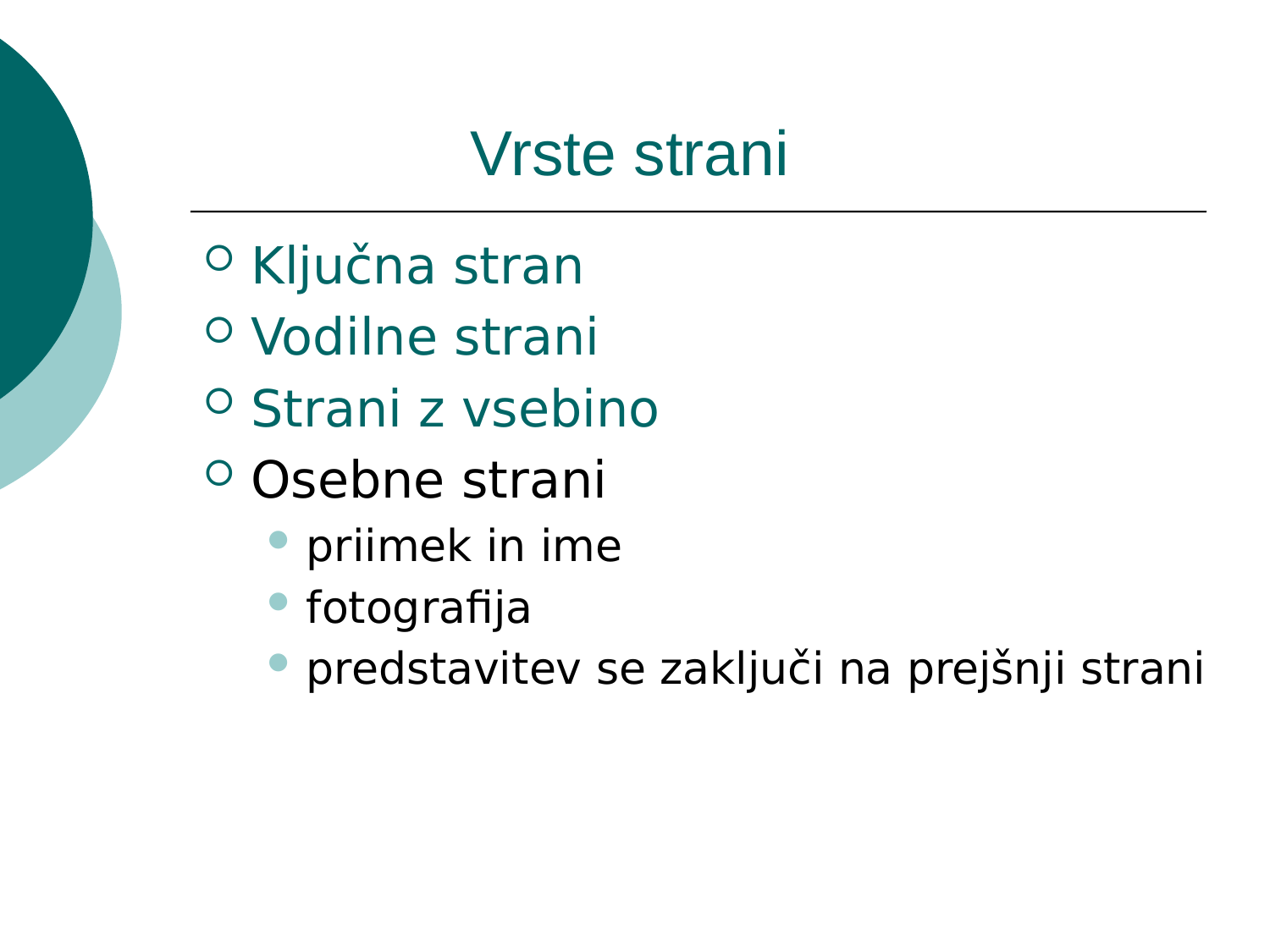

# Vrste strani
Ključna stran
Vodilne strani
Strani z vsebino
Osebne strani
priimek in ime
fotografija
predstavitev se zaključi na prejšnji strani